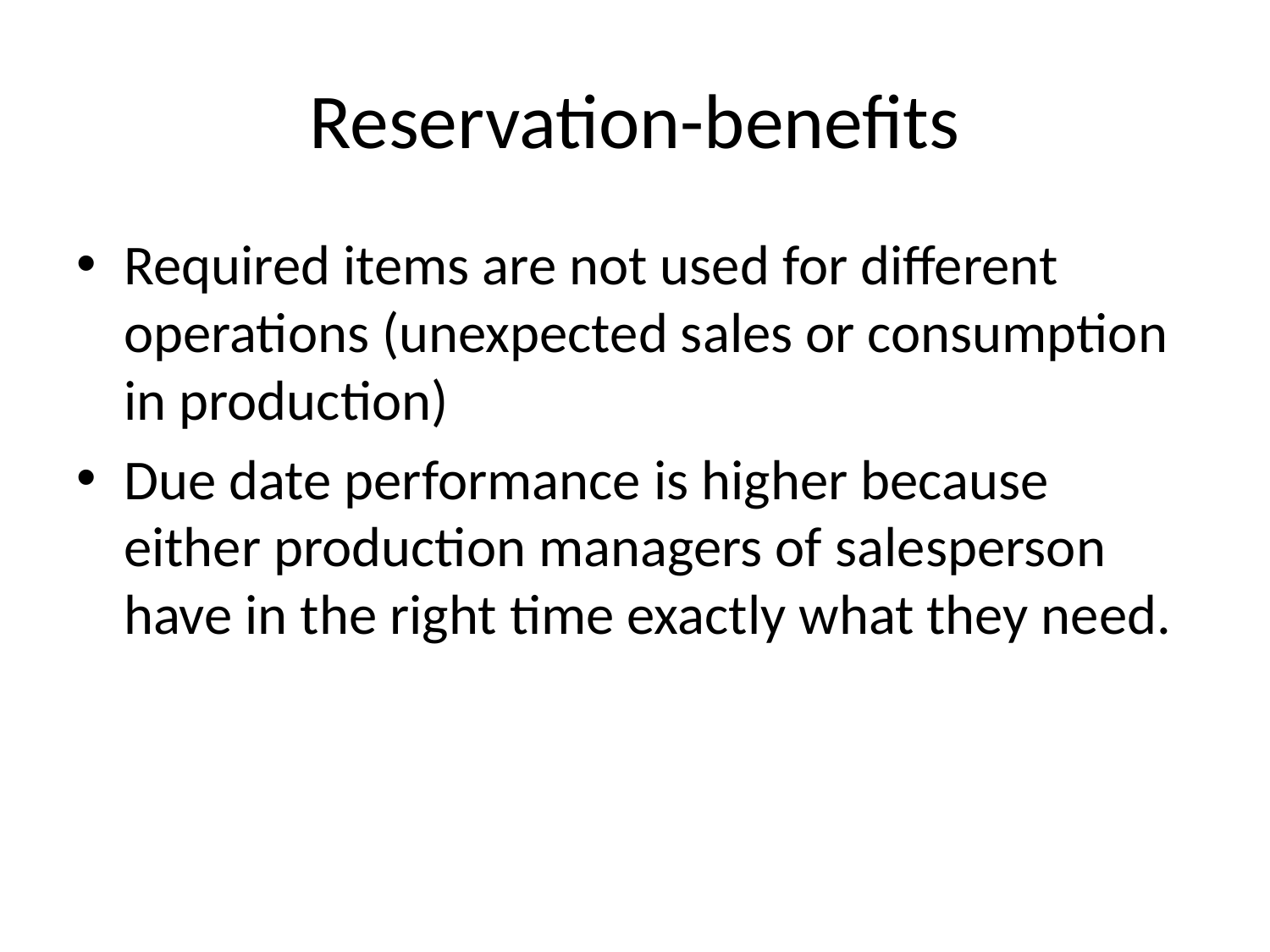

# Reservation-benefits
Required items are not used for different operations (unexpected sales or consumption in production)
Due date performance is higher because either production managers of salesperson have in the right time exactly what they need.